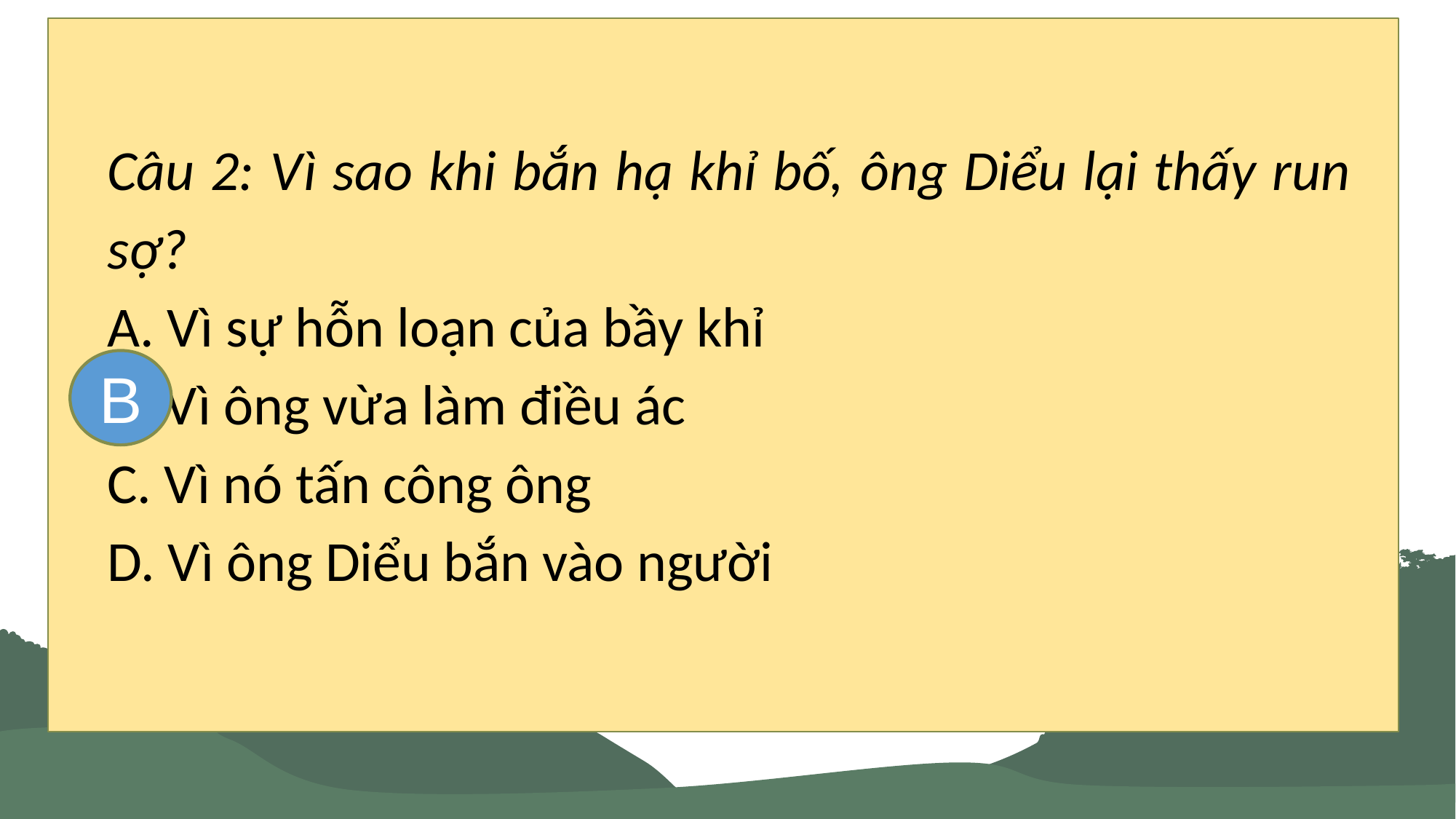

Câu 2: Vì sao khi bắn hạ khỉ bố, ông Diểu lại thấy run sợ?
A. Vì sự hỗn loạn của bầy khỉ
B. Vì ông vừa làm điều ác
C. Vì nó tấn công ông
D. Vì ông Diểu bắn vào người
B